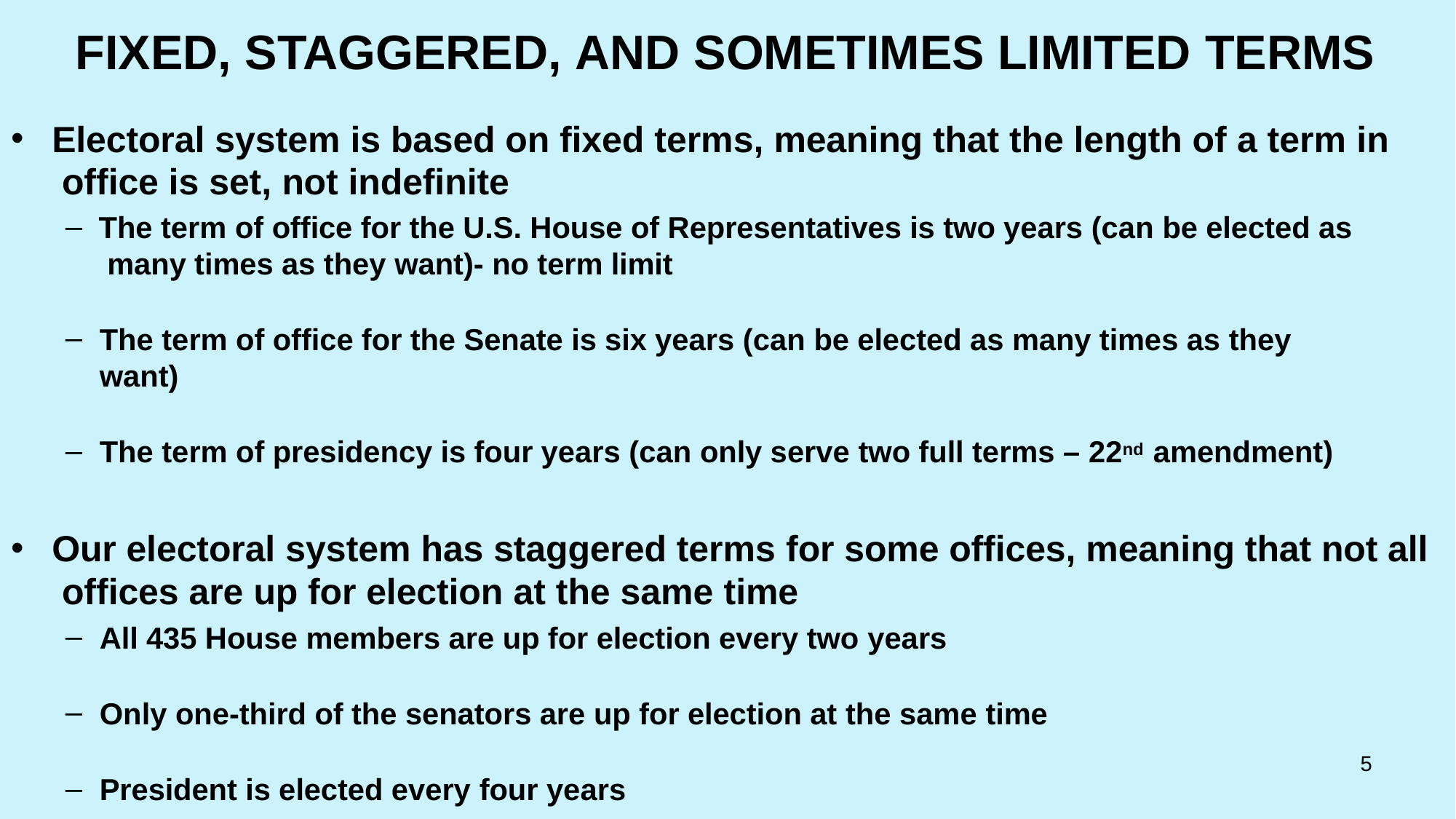

# FIXED, STAGGERED, AND SOMETIMES LIMITED TERMS
Electoral system is based on fixed terms, meaning that the length of a term in  office is set, not indefinite
The term of office for the U.S. House of Representatives is two years (can be elected as  many times as they want)- no term limit

The term of office for the Senate is six years (can be elected as many times as they want)

The term of presidency is four years (can only serve two full terms – 22nd amendment)

Our electoral system has staggered terms for some offices, meaning that not all  offices are up for election at the same time
All 435 House members are up for election every two years

Only one-third of the senators are up for election at the same time

President is elected every four years
5